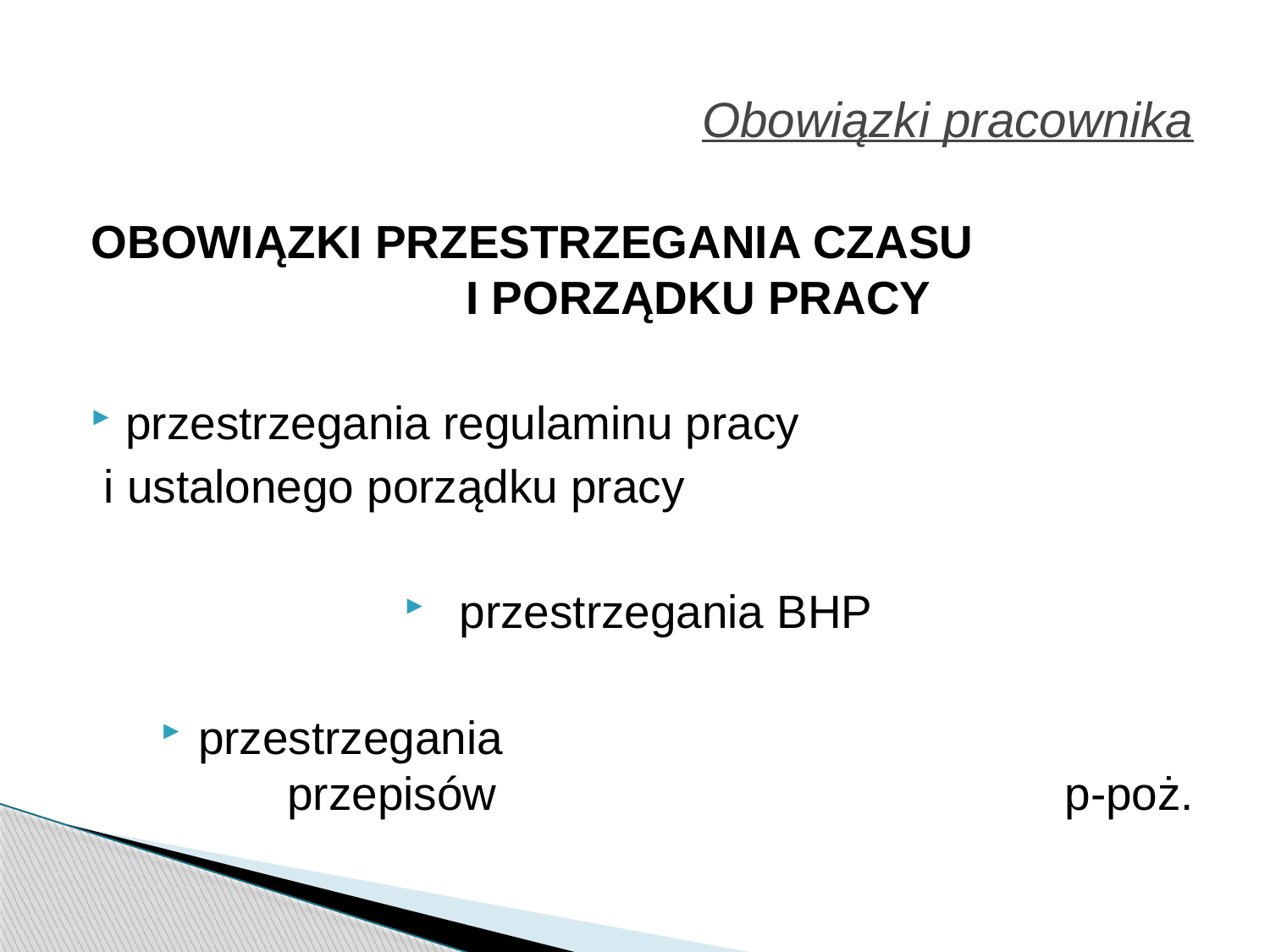

# Obowiązki pracownika
OBOWIĄZKI PRZESTRZEGANIA CZASU                        I PORZĄDKU PRACY

przestrzegania regulaminu pracy
 i ustalonego porządku pracy

 przestrzegania BHP

przestrzegania                                                  			przepisów                                            p-poż.